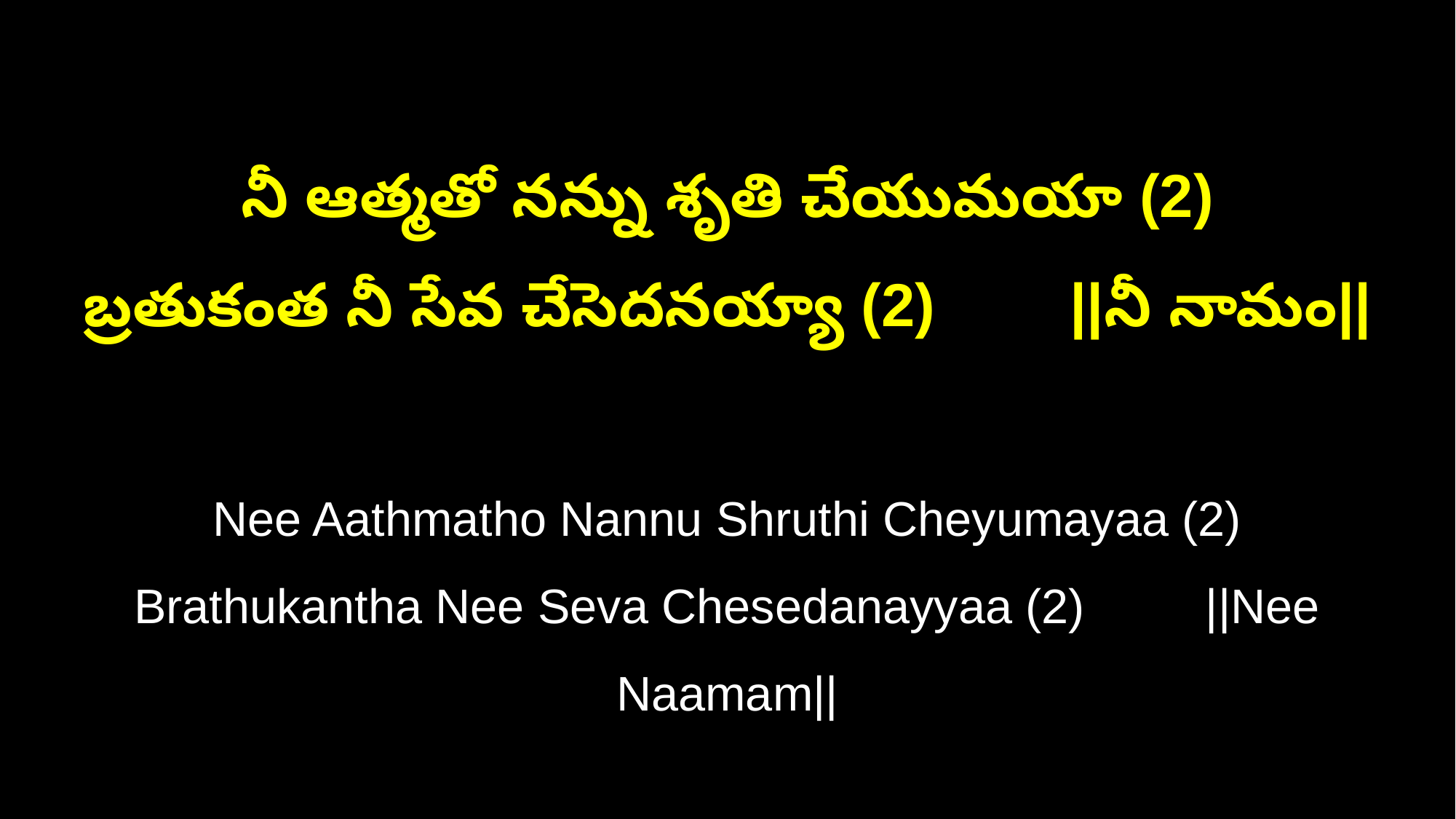

నీ ఆత్మతో నన్ను శృతి చేయుమయా (2)
బ్రతుకంత నీ సేవ చేసెదనయ్యా (2)        ||నీ నామం||
Nee Aathmatho Nannu Shruthi Cheyumayaa (2)
Brathukantha Nee Seva Chesedanayyaa (2)         ||Nee Naamam||